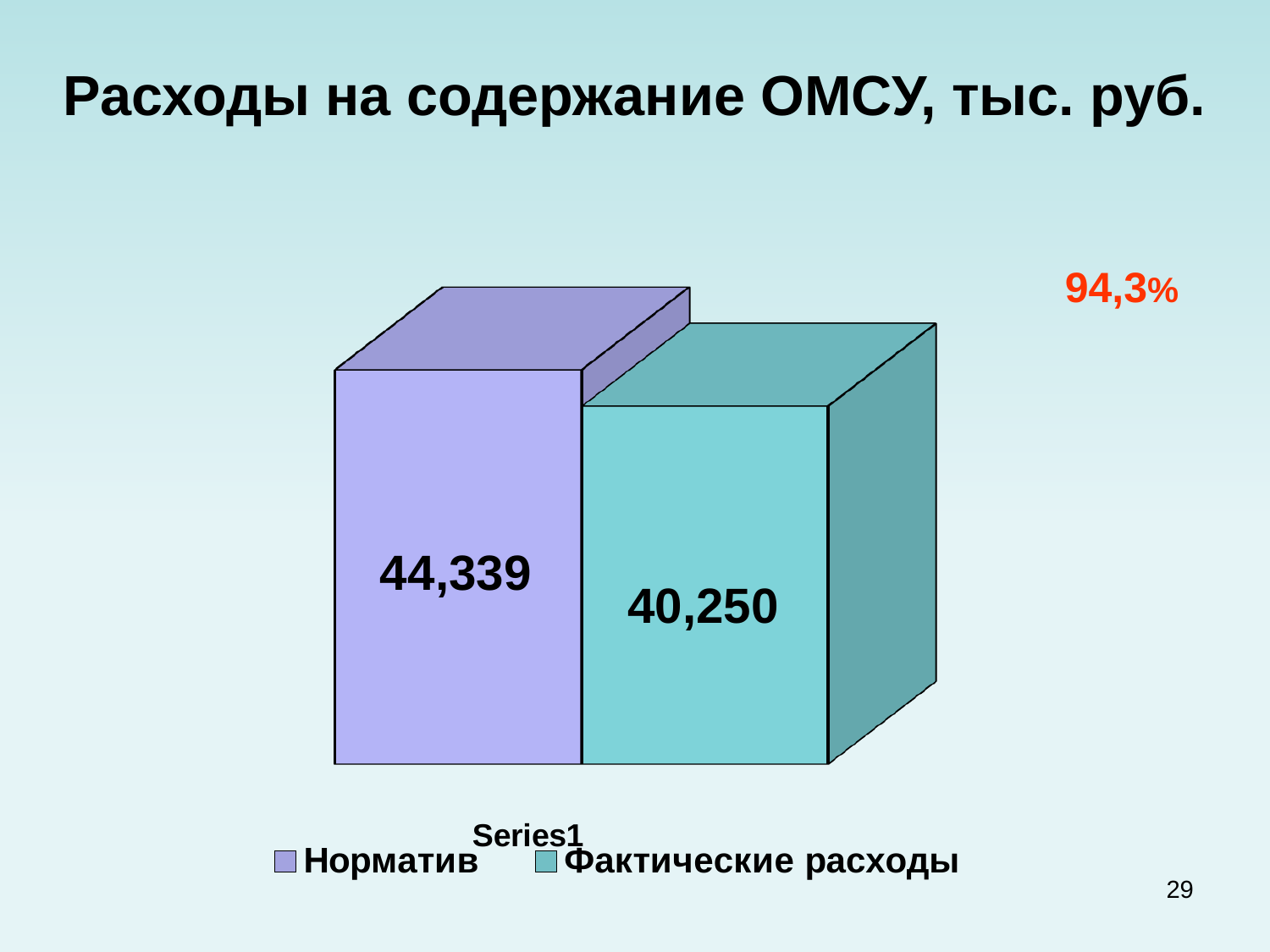

# Расходы на содержание ОМСУ, тыс. руб.
94,3%

[unsupported chart]

29